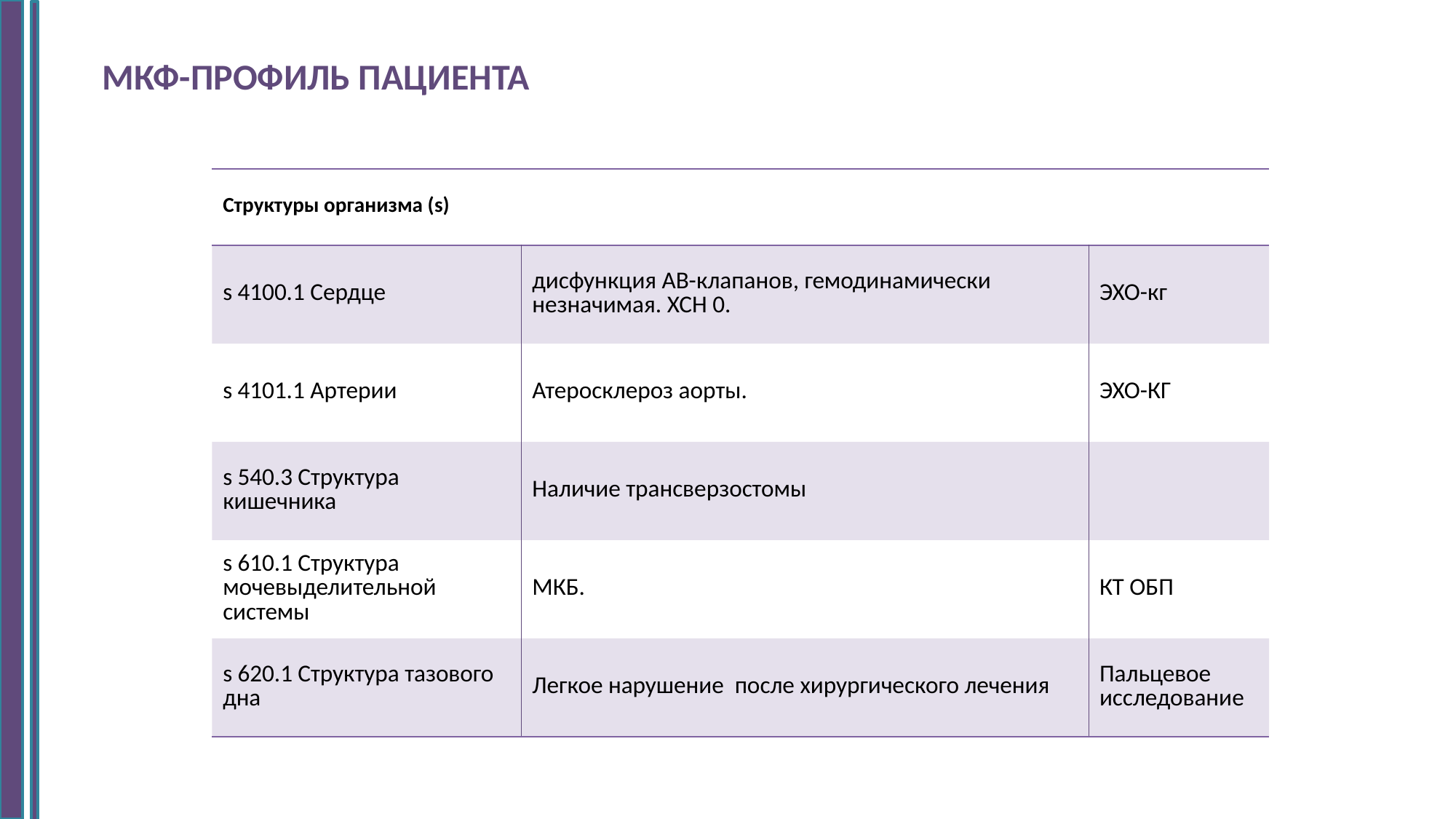

МКФ-ПРОФИЛЬ ПАЦИЕНТА
| Структуры организма (s) |  |  |
| --- | --- | --- |
| s 4100.1 Сердце | дисфункция АВ-клапанов, гемодинамически незначимая. ХСН 0. | ЭХО-кг |
| s 4101.1 Артерии | Атеросклероз аорты. | ЭХО-КГ |
| s 540.3 Структура кишечника | Наличие трансверзостомы |  |
| s 610.1 Структура мочевыделительной системы | МКБ. | КТ ОБП |
| s 620.1 Структура тазового дна | Легкое нарушение после хирургического лечения | Пальцевое исследование |